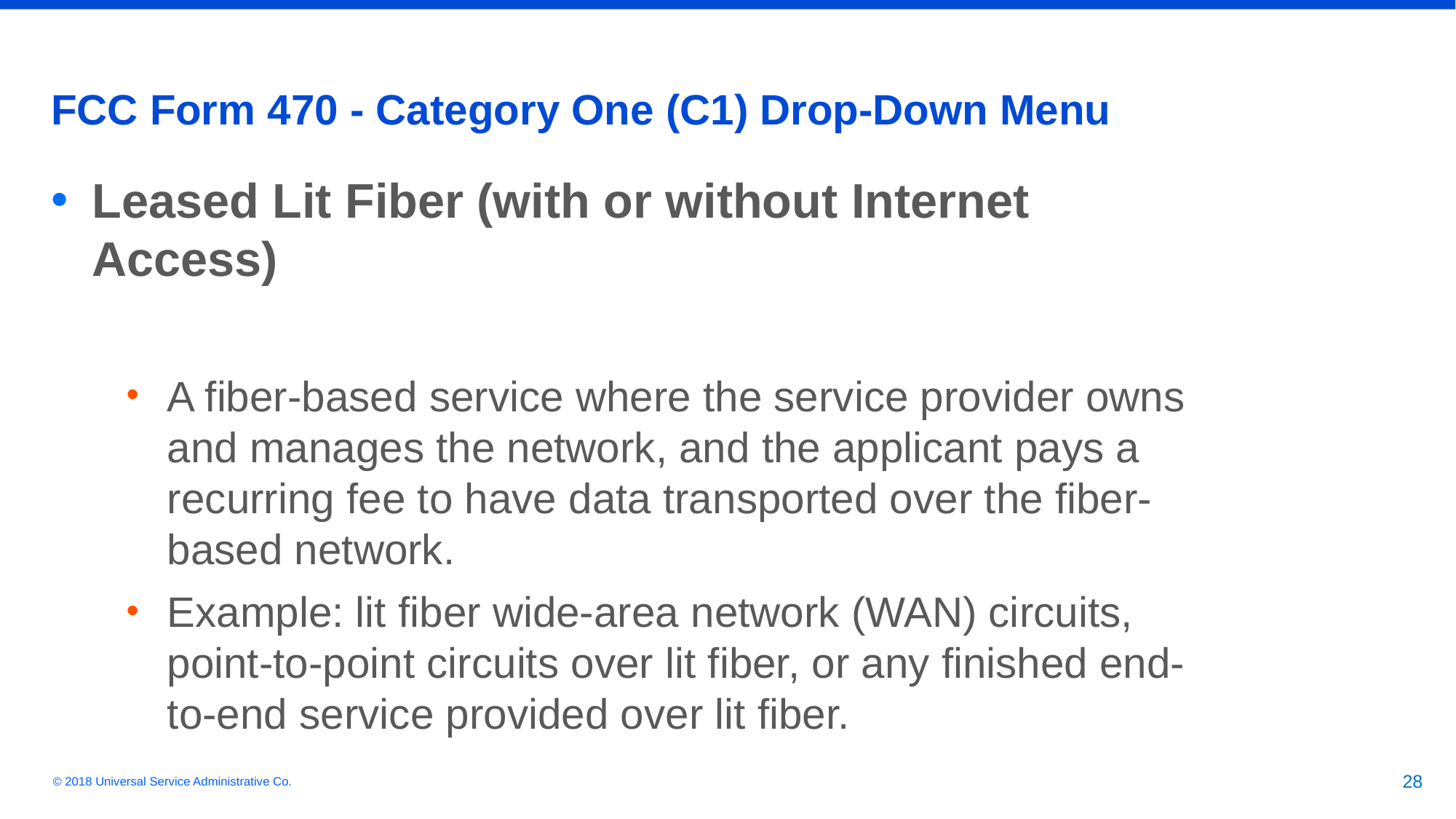

# FCC Form 470 - Category One (C1) Drop-Down Menu
Leased Lit Fiber (with or without Internet Access)

A fiber-based service where the service provider owns and manages the network, and the applicant pays a recurring fee to have data transported over the fiber-based network.
Example: lit fiber wide-area network (WAN) circuits, point-to-point circuits over lit fiber, or any finished end-to-end service provided over lit fiber.
© 2018 Universal Service Administrative Co.
28